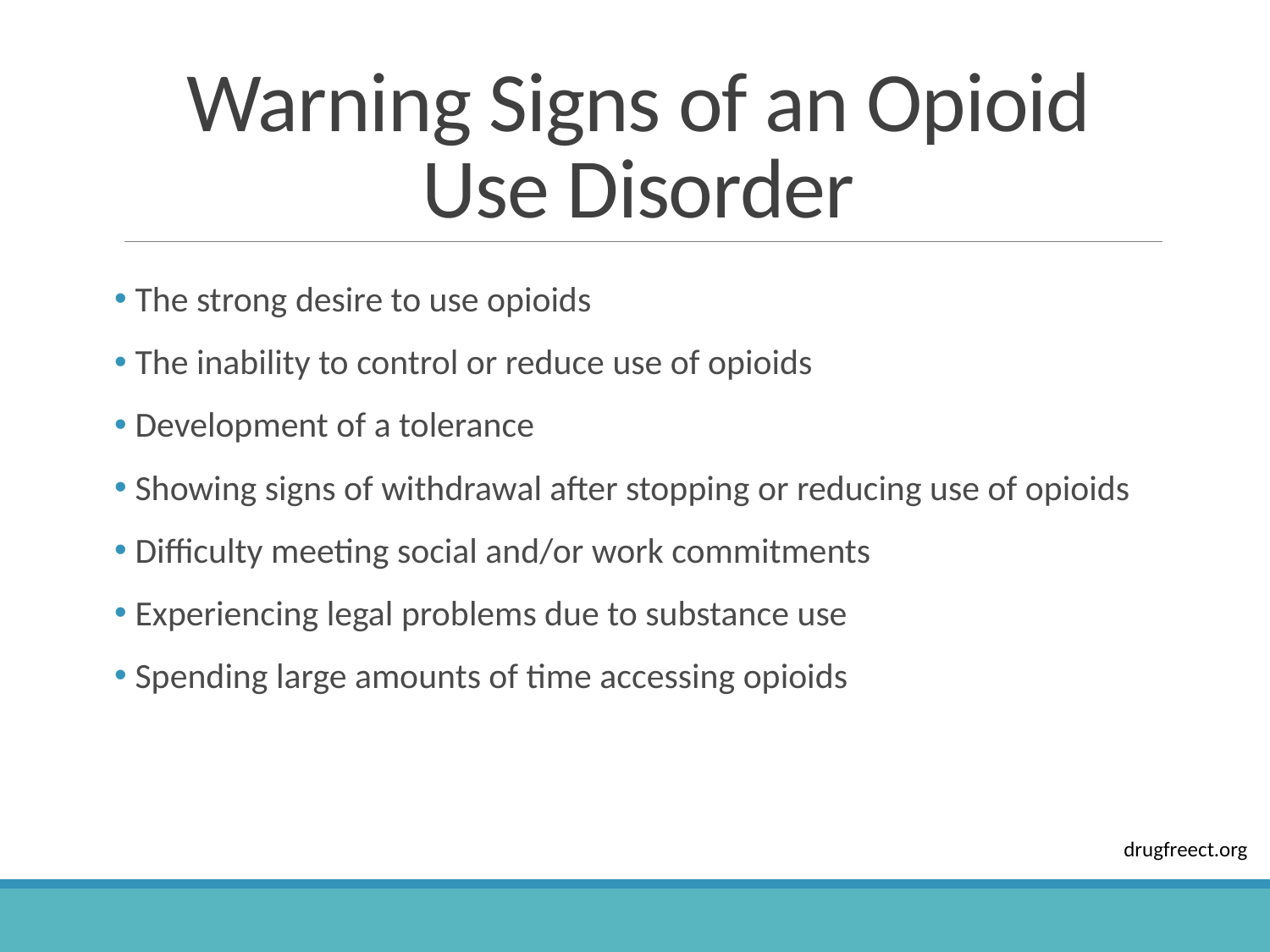

# Warning Signs of an Opioid Use Disorder
 The strong desire to use opioids
 The inability to control or reduce use of opioids
 Development of a tolerance
 Showing signs of withdrawal after stopping or reducing use of opioids
 Difficulty meeting social and/or work commitments
 Experiencing legal problems due to substance use
 Spending large amounts of time accessing opioids

drugfreect.org